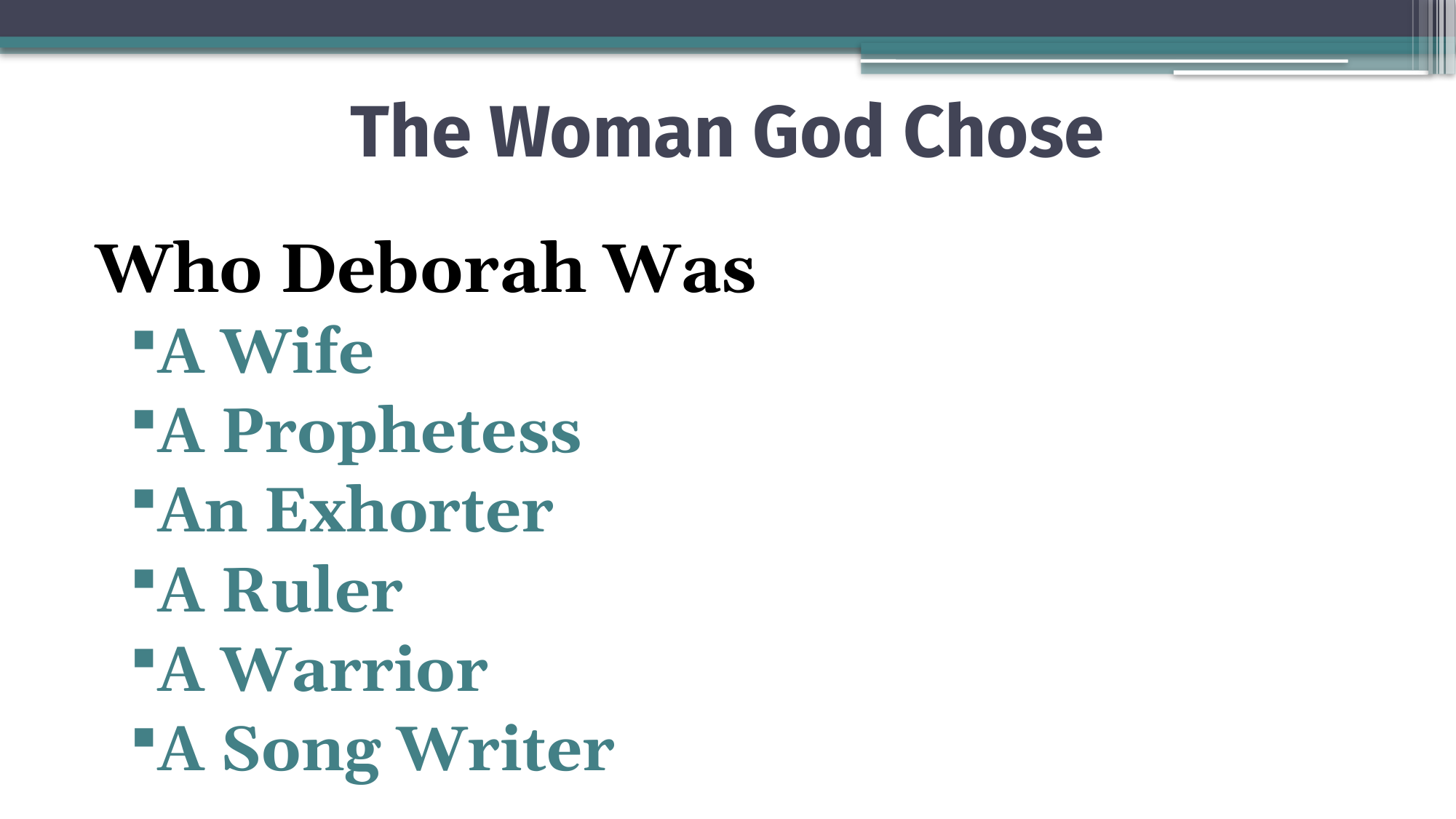

# The Woman God Chose
Who Deborah Was
A Wife
A Prophetess
An Exhorter
A Ruler
A Warrior
A Song Writer